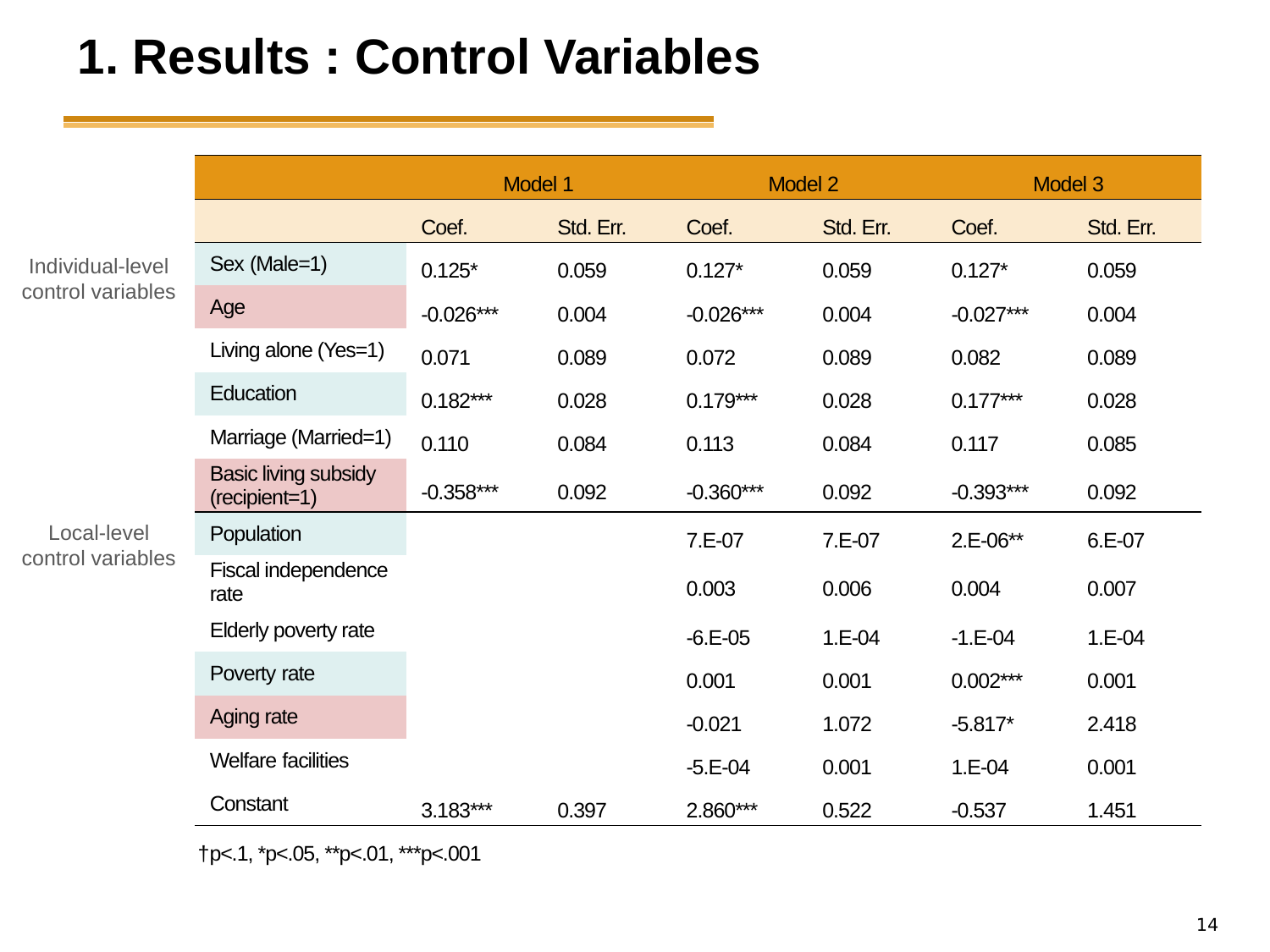

# 1. Results : Control Variables
|  | Model 1 |  | Model 2 |  | Model 3 |  |
| --- | --- | --- | --- | --- | --- | --- |
|  | Coef. | Std. Err. | Coef. | Std. Err. | Coef. | Std. Err. |
| Sex (Male=1) | 0.125\* | 0.059 | 0.127\* | 0.059 | 0.127\* | 0.059 |
| Age | -0.026\*\*\* | 0.004 | -0.026\*\*\* | 0.004 | -0.027\*\*\* | 0.004 |
| Living alone (Yes=1) | 0.071 | 0.089 | 0.072 | 0.089 | 0.082 | 0.089 |
| Education | 0.182\*\*\* | 0.028 | 0.179\*\*\* | 0.028 | 0.177\*\*\* | 0.028 |
| Marriage (Married=1) | 0.110 | 0.084 | 0.113 | 0.084 | 0.117 | 0.085 |
| Basic living subsidy (recipient=1) | -0.358\*\*\* | 0.092 | -0.360\*\*\* | 0.092 | -0.393\*\*\* | 0.092 |
| Population |  |  | 7.E-07 | 7.E-07 | 2.E-06\*\* | 6.E-07 |
| Fiscal independence rate |  |  | 0.003 | 0.006 | 0.004 | 0.007 |
| Elderly poverty rate |  |  | -6.E-05 | 1.E-04 | -1.E-04 | 1.E-04 |
| Poverty rate |  |  | 0.001 | 0.001 | 0.002\*\*\* | 0.001 |
| Aging rate |  |  | -0.021 | 1.072 | -5.817\* | 2.418 |
| Welfare facilities |  |  | -5.E-04 | 0.001 | 1.E-04 | 0.001 |
| Constant | 3.183\*\*\* | 0.397 | 2.860\*\*\* | 0.522 | -0.537 | 1.451 |
| †p<.1, \*p<.05, \*\*p<.01, \*\*\*p<.001 |  |  |  |  |  |  |
Individual-level
control variables
Local-level
control variables
14